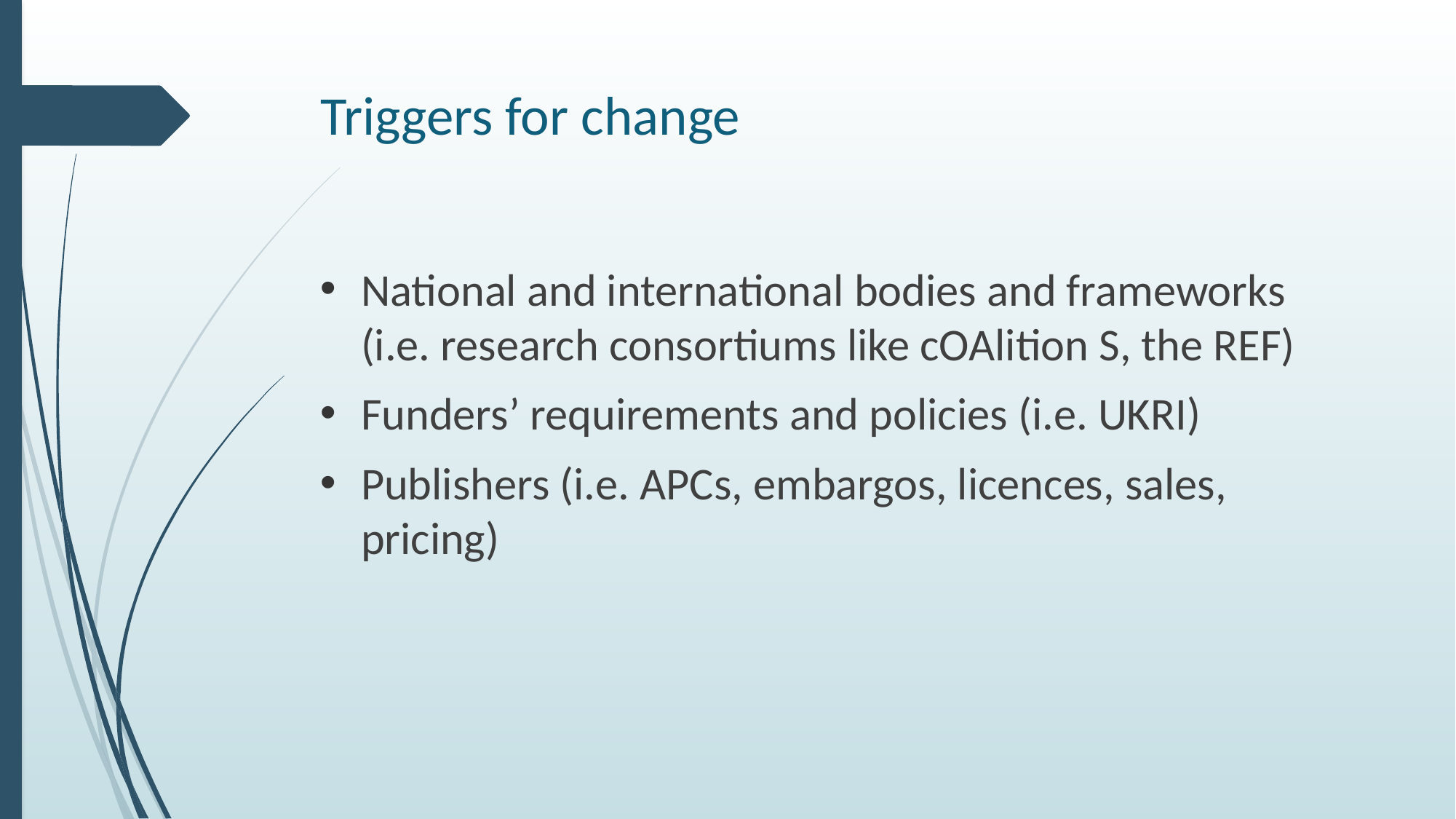

# Triggers for change
National and international bodies and frameworks (i.e. research consortiums like cOAlition S, the REF)
Funders’ requirements and policies (i.e. UKRI)
Publishers (i.e. APCs, embargos, licences, sales, pricing)